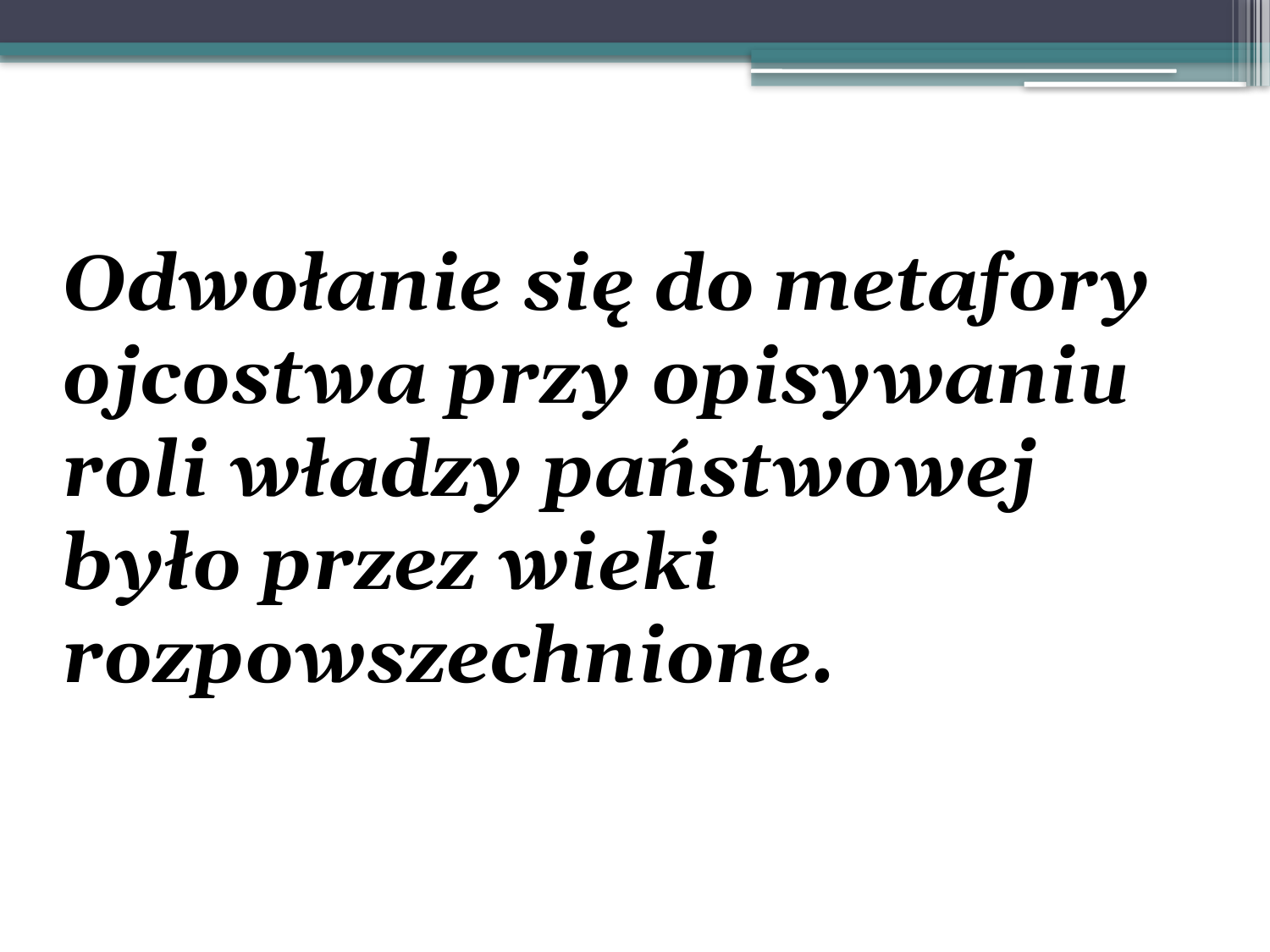

Odwołanie się do metafory ojcostwa przy opisywaniu roli władzy państwowej było przez wieki rozpowszechnione.